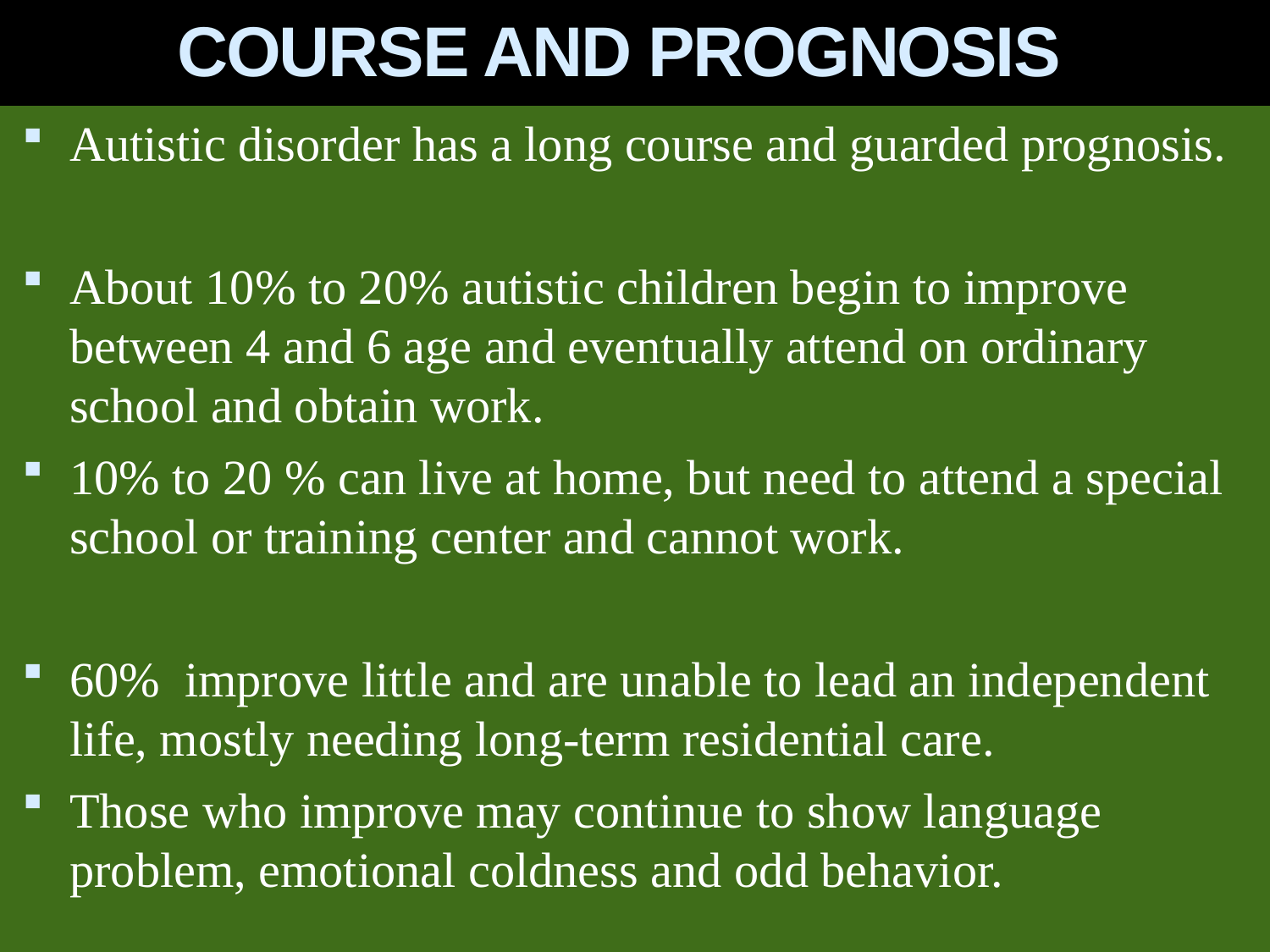

# COURSE AND PROGNOSIS
Autistic disorder has a long course and guarded prognosis.

About 10% to 20% autistic children begin to improve between 4 and 6 age and eventually attend on ordinary school and obtain work.
10% to 20 % can live at home, but need to attend a special school or training center and cannot work.

60%  improve little and are unable to lead an independent life, mostly needing long-term residential care.
Those who improve may continue to show language problem, emotional coldness and odd behavior.
RATHOD ZANKHANA S.